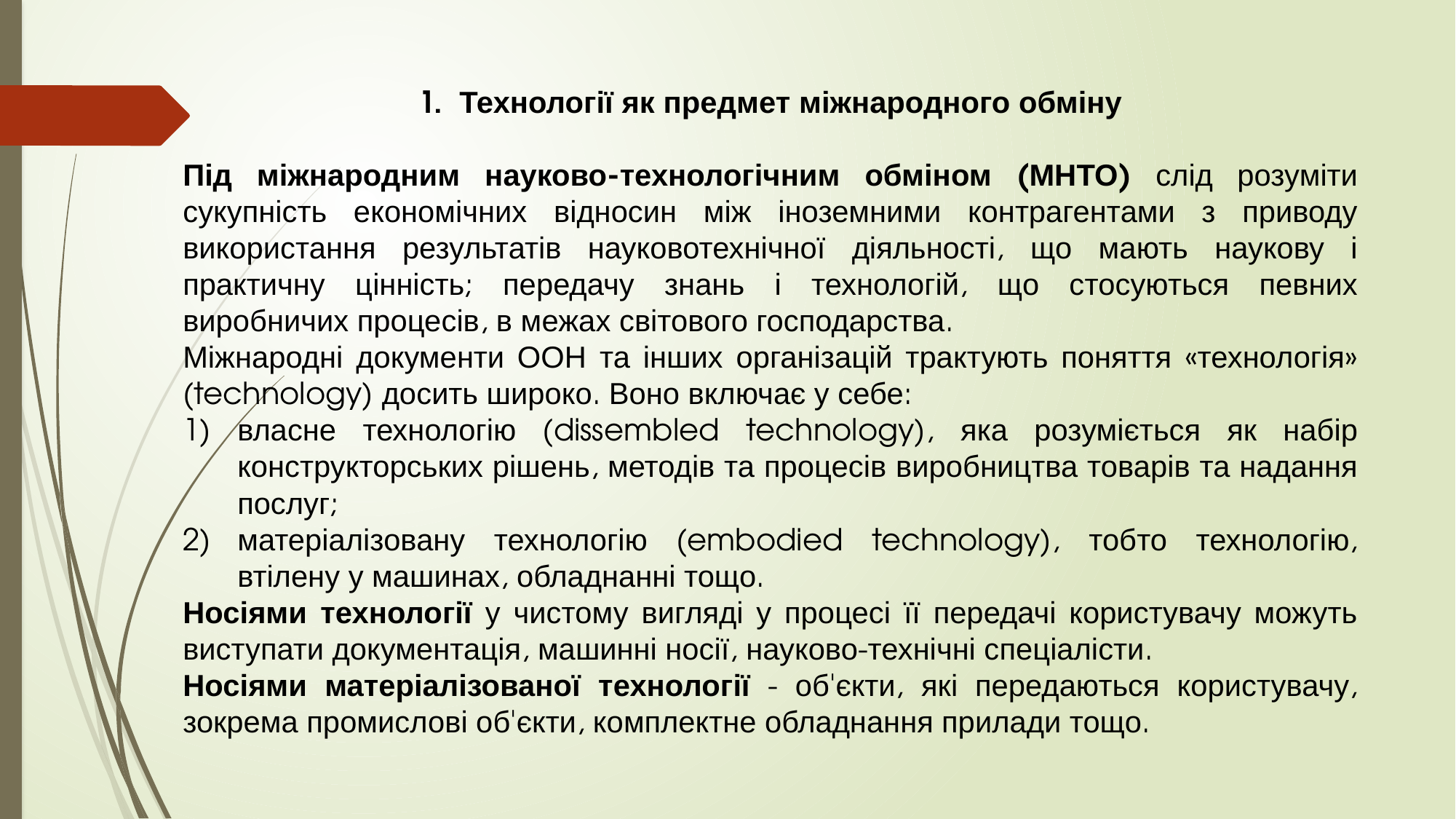

Технології як предмет міжнародного обміну

Під міжнародним науково-технологічним обміном (МНТО) слід розуміти сукупність економічних відносин між іноземними контрагентами з приводу використання результатів науковотехнічної діяльності, що мають наукову і практичну цінність; передачу знань і технологій, що стосуються певних виробничих процесів, в межах світового господарства.
Міжнародні документи ООН та інших організацій трактують поняття «технологія» (technology) досить широко. Воно включає у себе:
власне технологію (dissembled technology), яка розуміється як набір конструкторських рішень, методів та процесів виробництва товарів та надання послуг;
матеріалізовану технологію (embodied technology), тобто технологію, втілену у машинах, обладнанні тощо.
Носіями технології у чистому вигляді у процесі її передачі користувачу можуть виступати документація, машинні носії, науково-технічні спеціалісти.
Носіями матеріалізованої технології - об'єкти, які передаються користувачу, зокрема промислові об'єкти, комплектне обладнання прилади тощо.